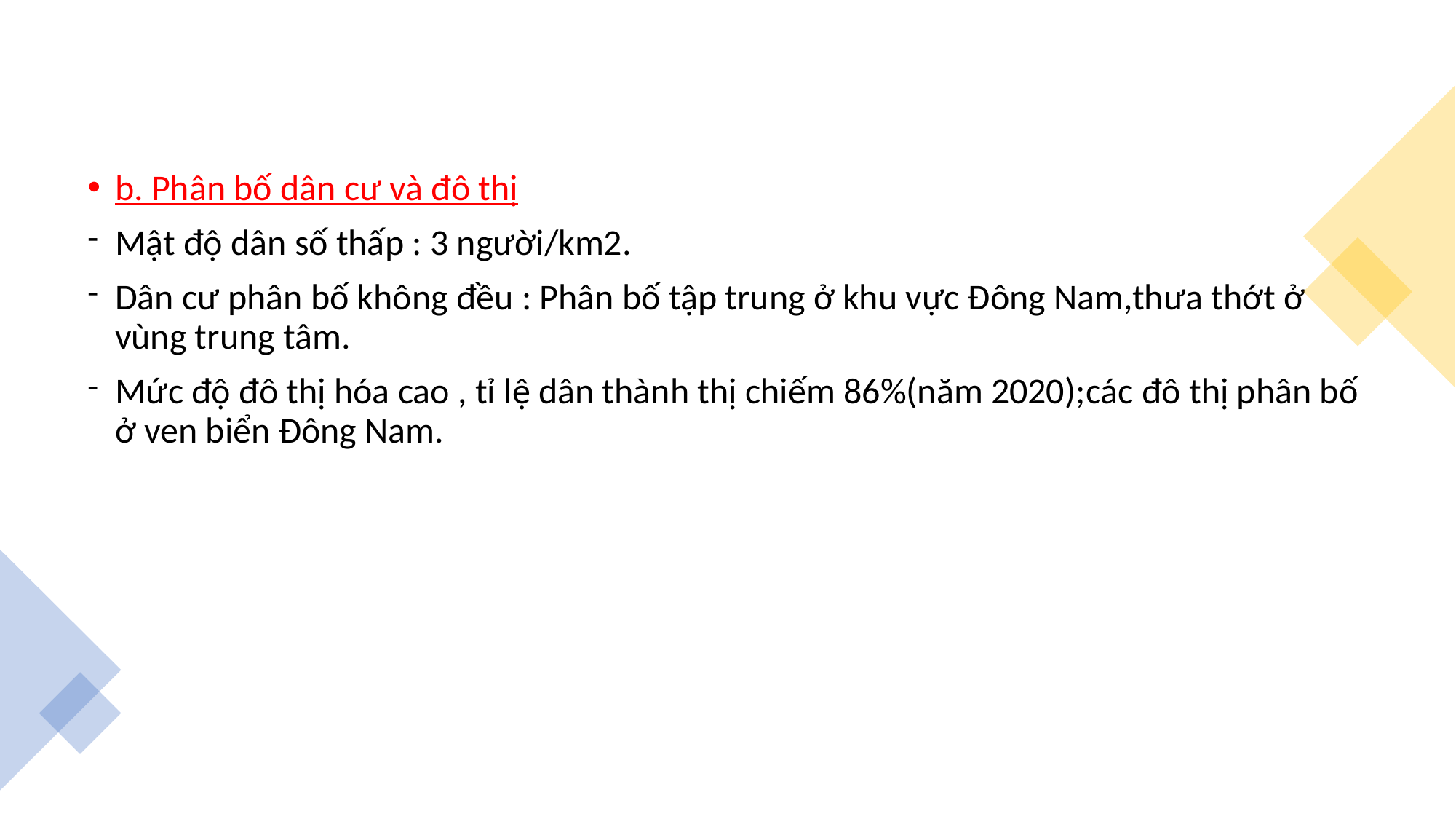

b. Phân bố dân cư và đô thị
Mật độ dân số thấp : 3 người/km2.
Dân cư phân bố không đều : Phân bố tập trung ở khu vực Đông Nam,thưa thớt ở vùng trung tâm.
Mức độ đô thị hóa cao , tỉ lệ dân thành thị chiếm 86%(năm 2020);các đô thị phân bố ở ven biển Đông Nam.